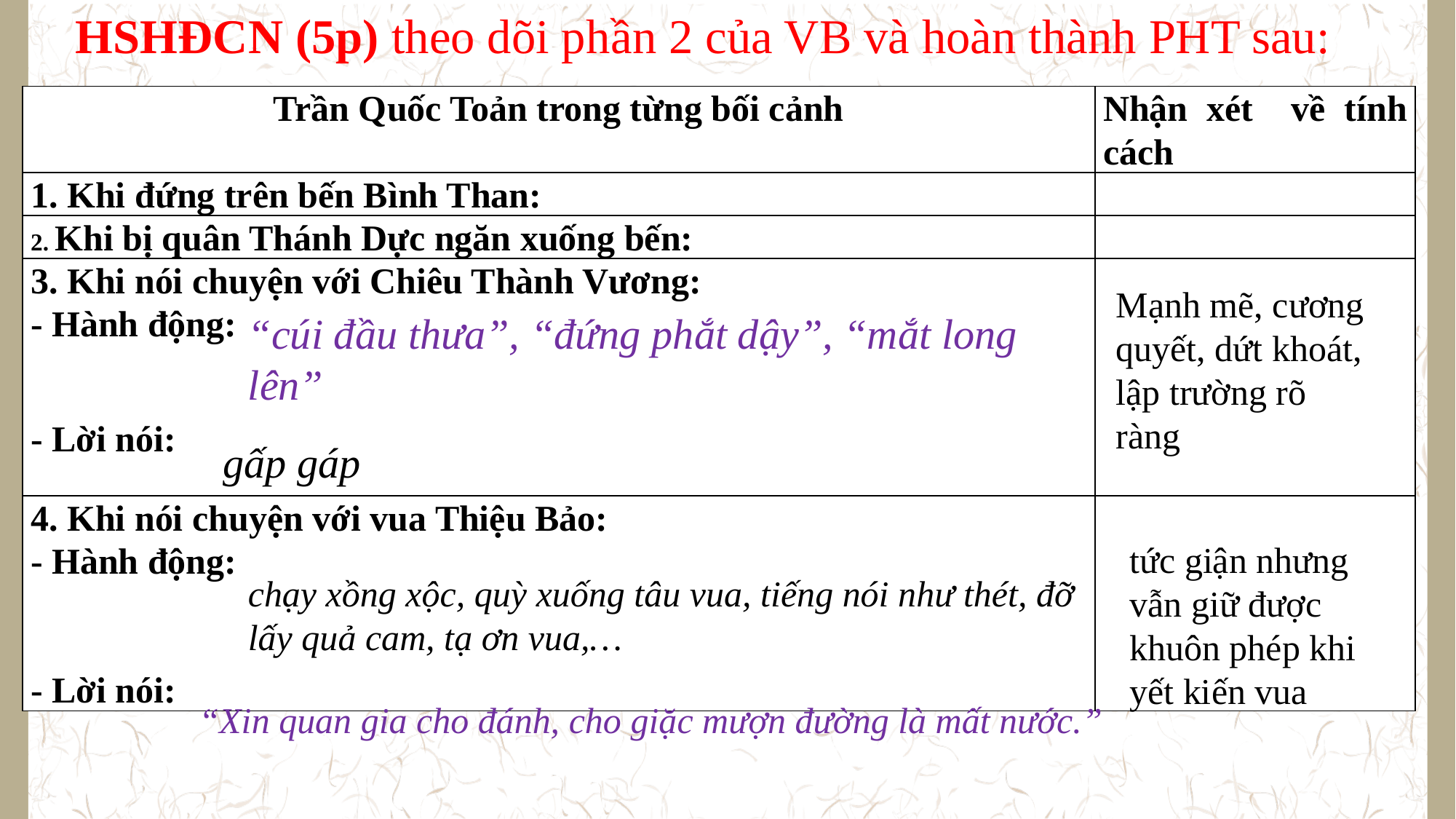

HSHĐCN (5p) theo dõi phần 2 của VB và hoàn thành PHT sau:
| Trần Quốc Toản trong từng bối cảnh | Nhận xét về tính cách |
| --- | --- |
| 1. Khi đứng trên bến Bình Than: |  |
| 2. Khi bị quân Thánh Dực ngăn xuống bến: |  |
| 3. Khi nói chuyện với Chiêu Thành Vương: - Hành động: - Lời nói: |  |
| 4. Khi nói chuyện với vua Thiệu Bảo: - Hành động: - Lời nói: |  |
Mạnh mẽ, cương quyết, dứt khoát, lập trường rõ ràng
“cúi đầu thưa”, “đứng phắt dậy”, “mắt long lên”
gấp gáp
tức giận nhưng vẫn giữ được khuôn phép khi yết kiến vua
chạy xồng xộc, quỳ xuống tâu vua, tiếng nói như thét, đỡ lấy quả cam, tạ ơn vua,…
“Xin quan gia cho đánh, cho giặc mượn đường là mất nước.”